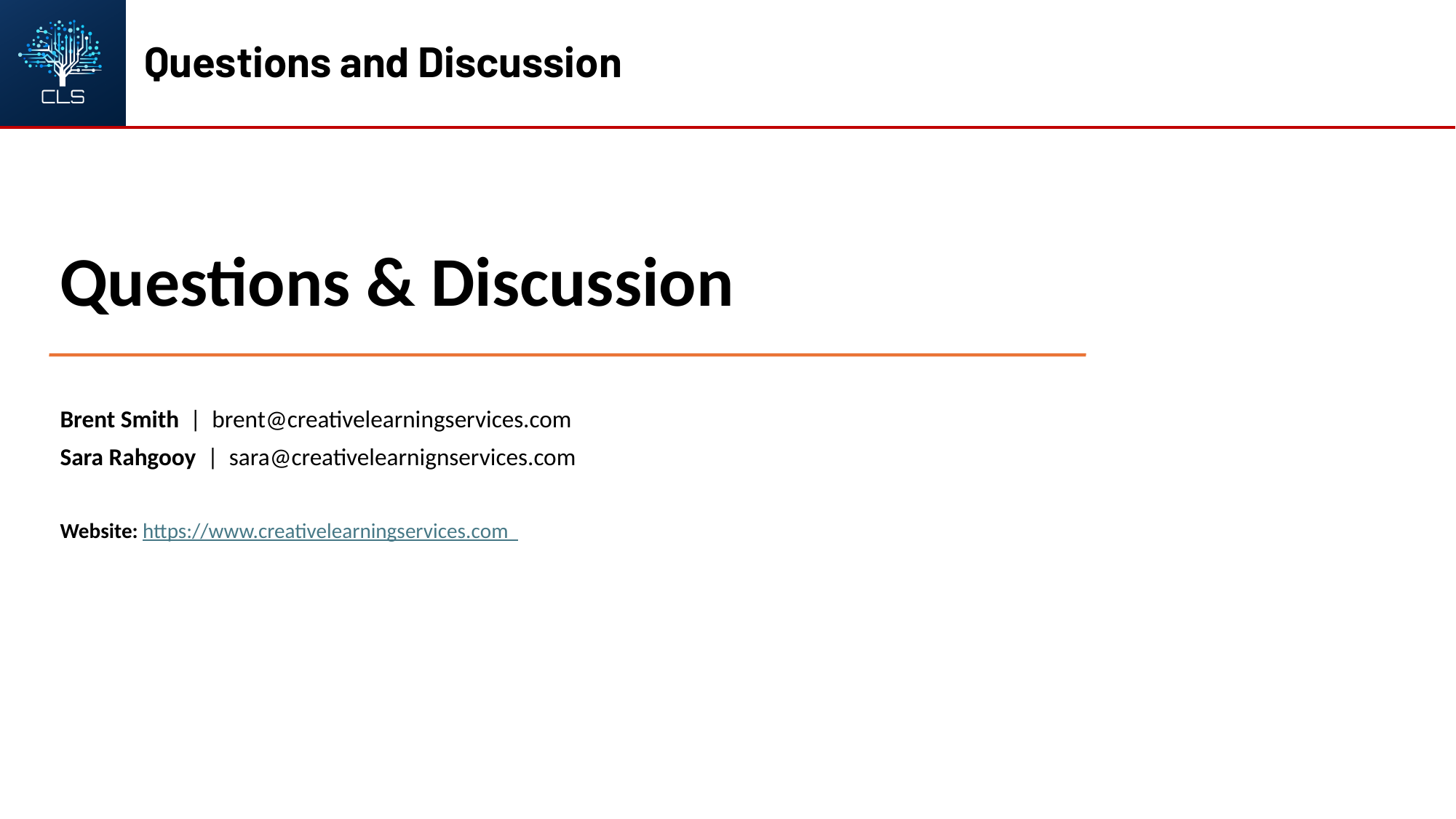

Questions and Discussion
Questions & Discussion

Brent Smith  |  brent@creativelearningservices.com
Sara Rahgooy  |  sara@creativelearnignservices.com
Website: https://www.creativelearningservices.com